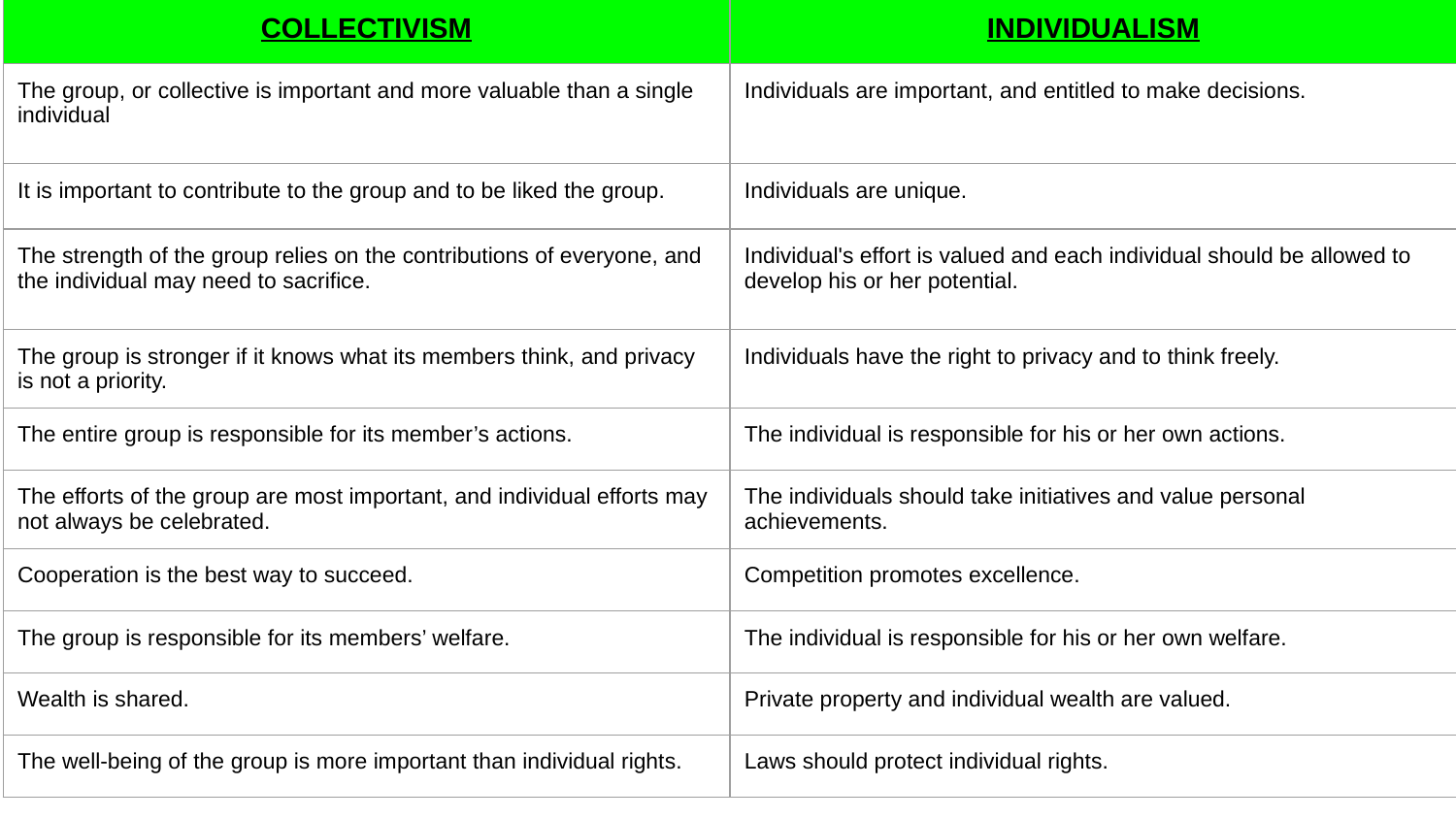

| COLLECTIVISM | INDIVIDUALISM |
| --- | --- |
| The group, or collective is important and more valuable than a single individual | Individuals are important, and entitled to make decisions. |
| It is important to contribute to the group and to be liked the group. | Individuals are unique. |
| The strength of the group relies on the contributions of everyone, and the individual may need to sacrifice. | Individual's effort is valued and each individual should be allowed to develop his or her potential. |
| The group is stronger if it knows what its members think, and privacy is not a priority. | Individuals have the right to privacy and to think freely. |
| The entire group is responsible for its member’s actions. | The individual is responsible for his or her own actions. |
| The efforts of the group are most important, and individual efforts may not always be celebrated. | The individuals should take initiatives and value personal achievements. |
| Cooperation is the best way to succeed. | Competition promotes excellence. |
| The group is responsible for its members’ welfare. | The individual is responsible for his or her own welfare. |
| Wealth is shared. | Private property and individual wealth are valued. |
| The well-being of the group is more important than individual rights. | Laws should protect individual rights. |